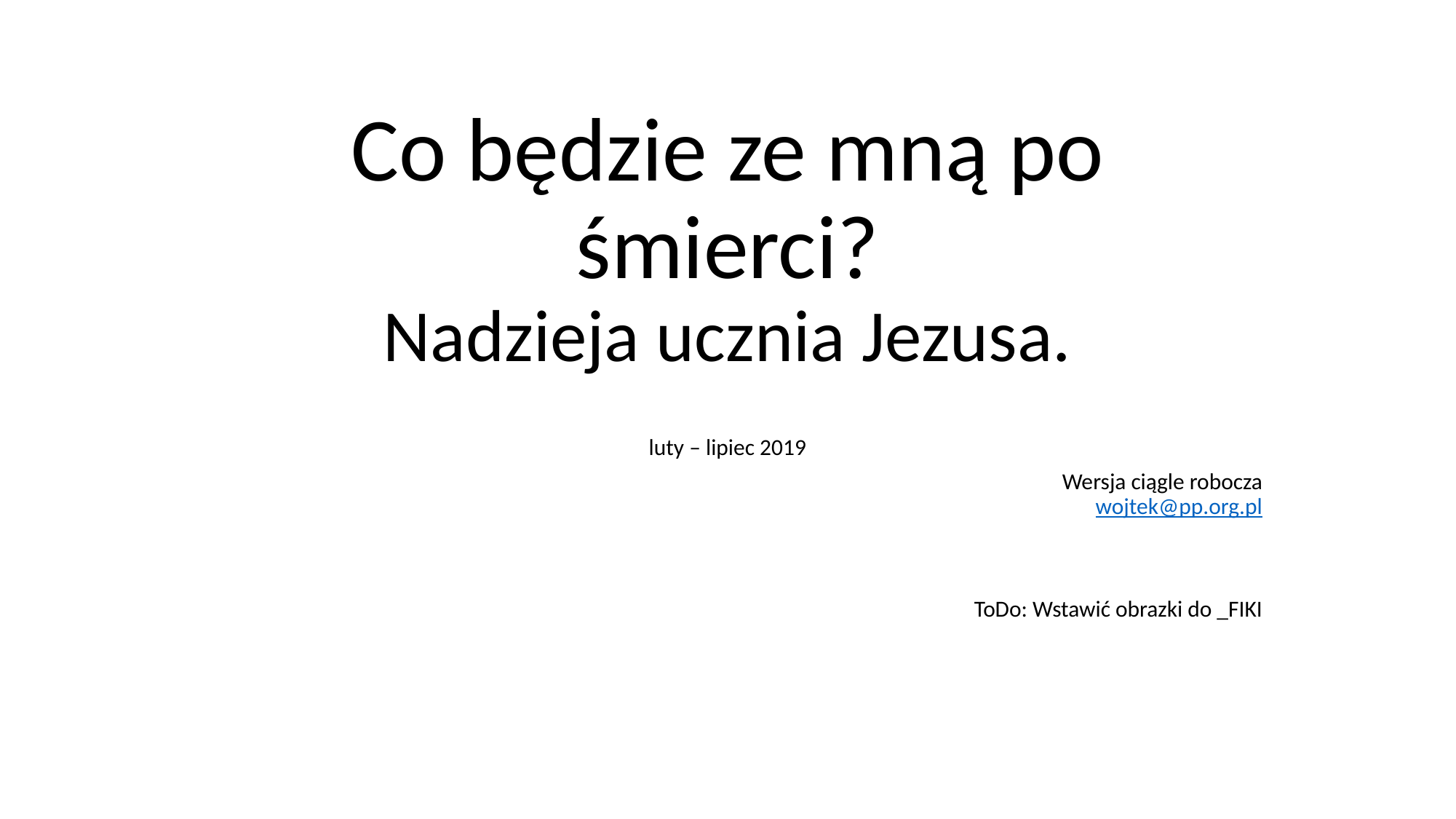

# Co będzie ze mną po śmierci? Nadzieja ucznia Jezusa.
luty – lipiec 2019
Wersja ciągle robocza
wojtek@pp.org.pl

ToDo: Wstawić obrazki do _FIKI